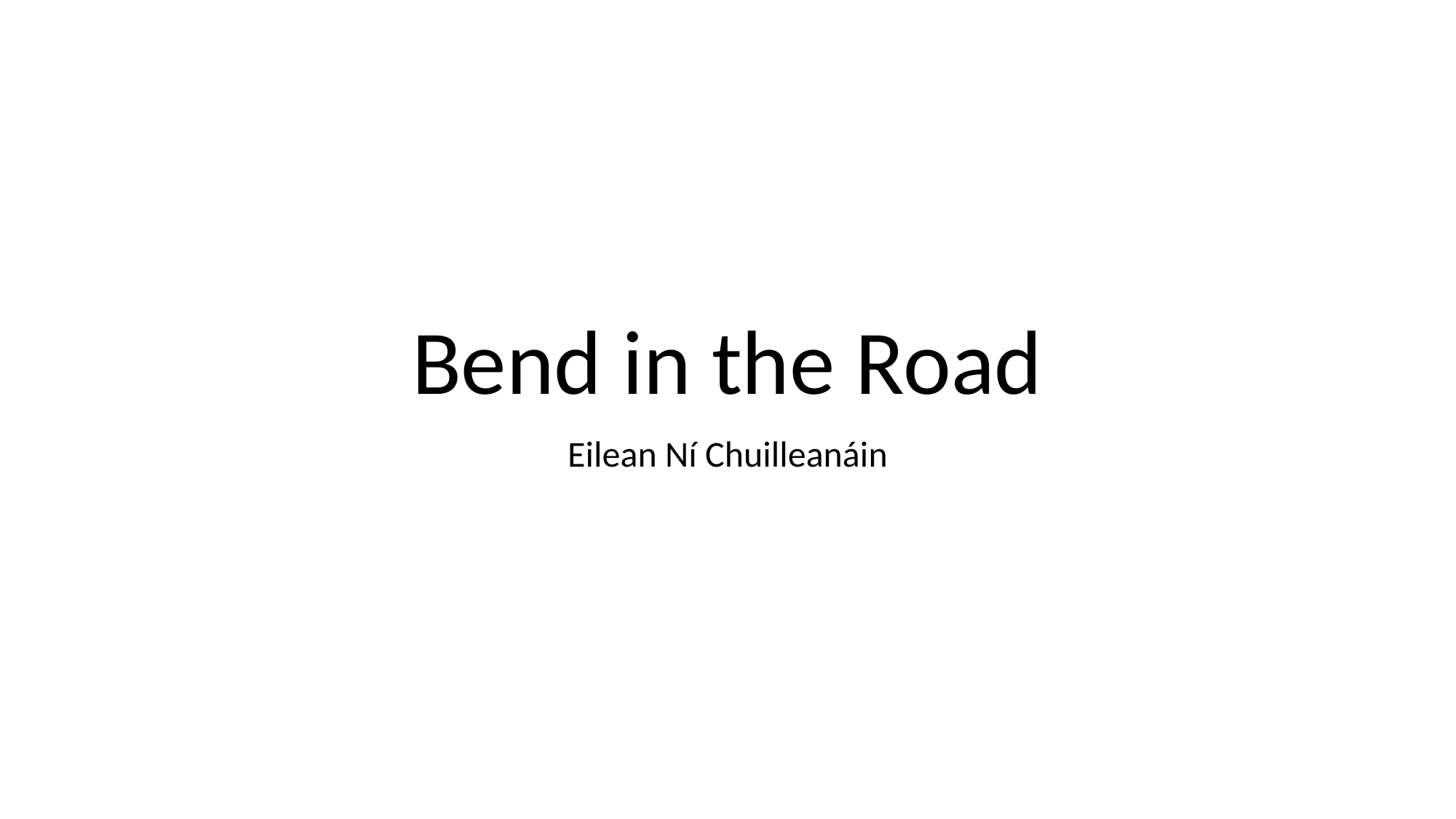

# Bend in the Road
Eilean Ní Chuilleanáin